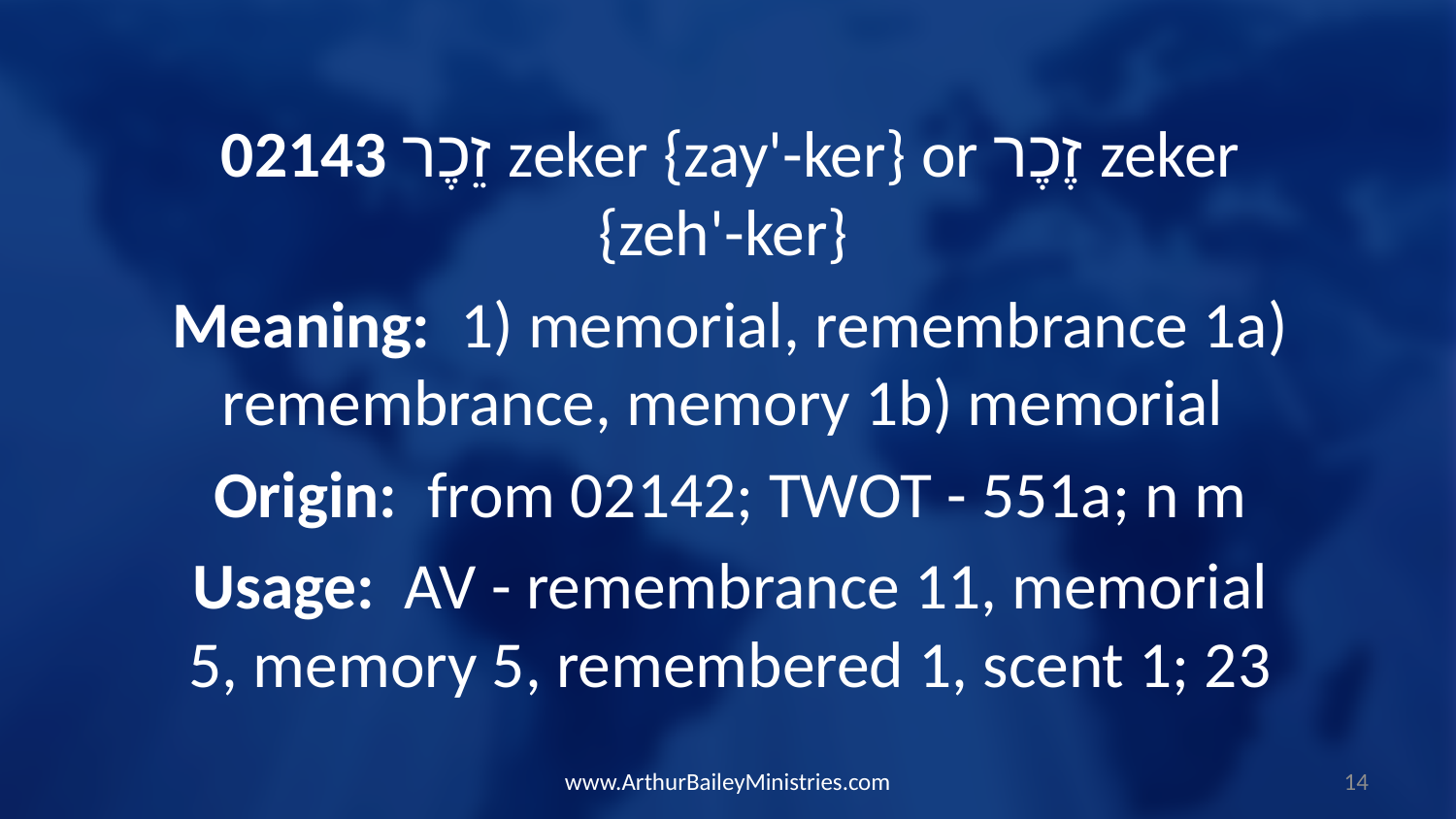

02143 זֵכֶר zeker {zay'-ker} or זֶכֶר zeker {zeh'-ker}
Meaning:  1) memorial, remembrance 1a) remembrance, memory 1b) memorial
Origin:  from 02142; TWOT - 551a; n m
Usage:  AV - remembrance 11, memorial 5, memory 5, remembered 1, scent 1; 23
www.ArthurBaileyMinistries.com
14